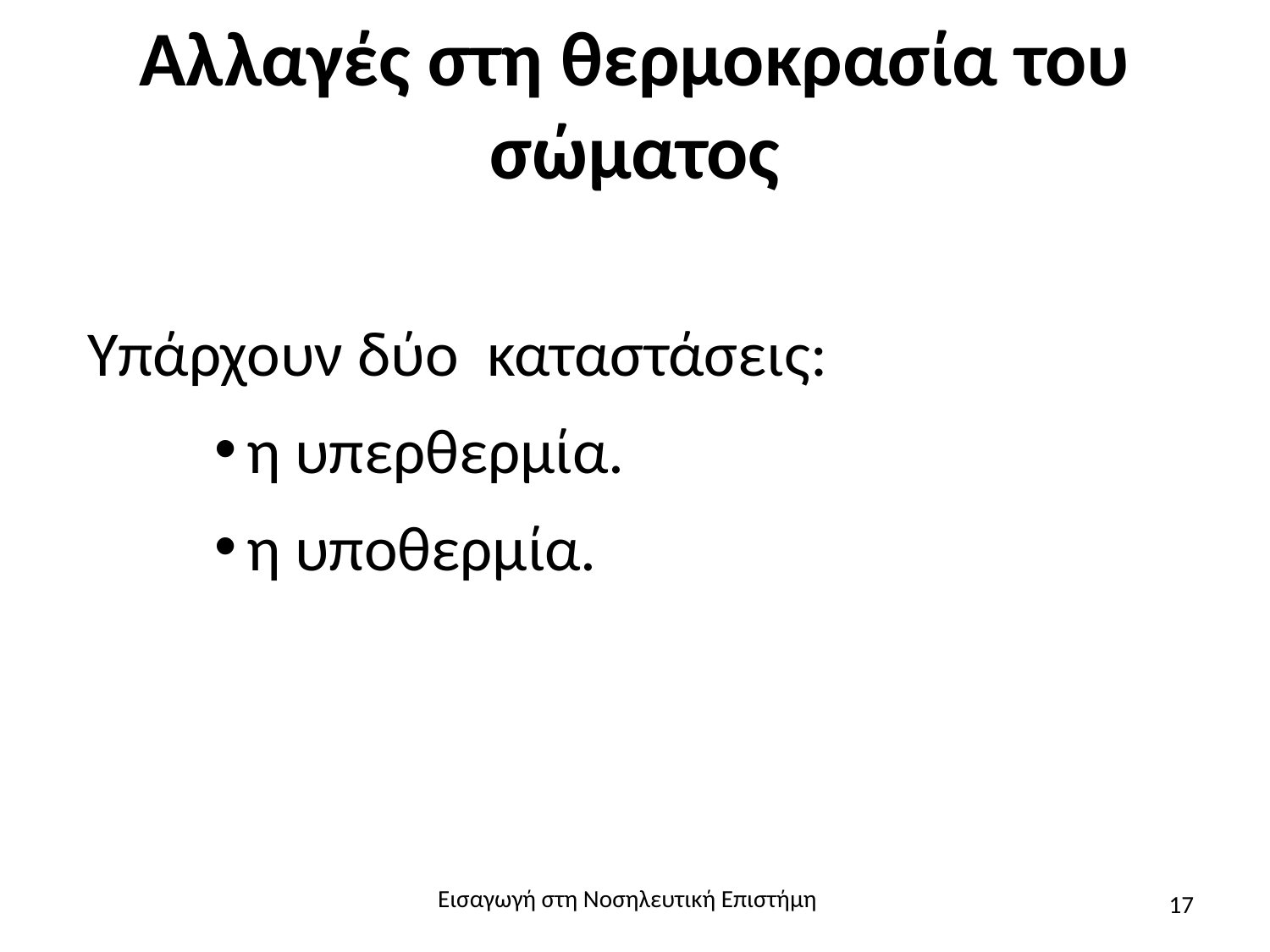

# Αλλαγές στη θερμοκρασία του σώματος
Υπάρχουν δύο  καταστάσεις:
η υπερθερμία.
η υποθερμία.

Εισαγωγή στη Νοσηλευτική Επιστήμη

17